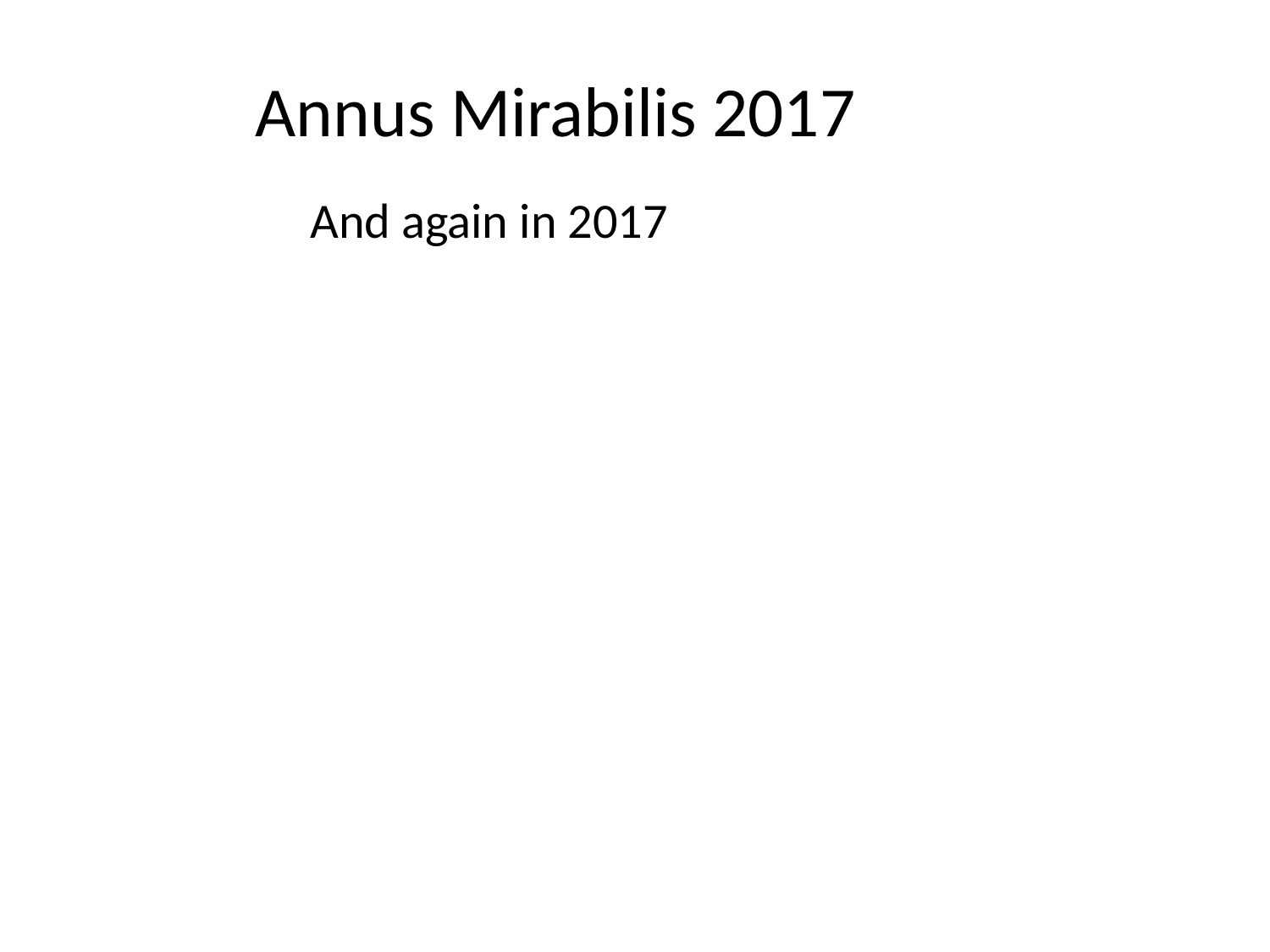

Annus Mirabilis 2017
And again in 2017